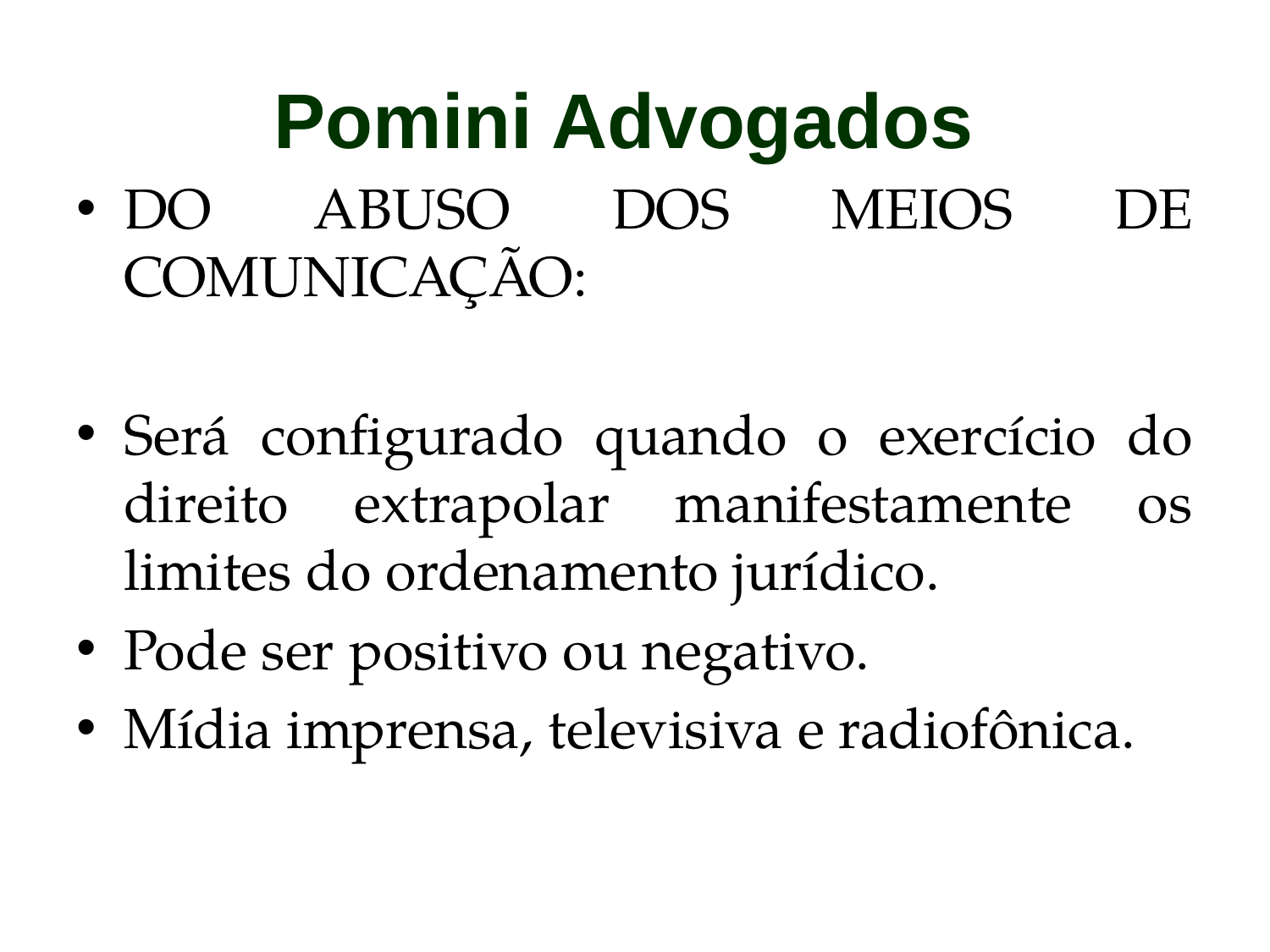

# Pomini Advogados
DO ABUSO DOS MEIOS DE COMUNICAÇÃO:

Será configurado quando o exercício do direito extrapolar manifestamente os limites do ordenamento jurídico.
Pode ser positivo ou negativo.
Mídia imprensa, televisiva e radiofônica.